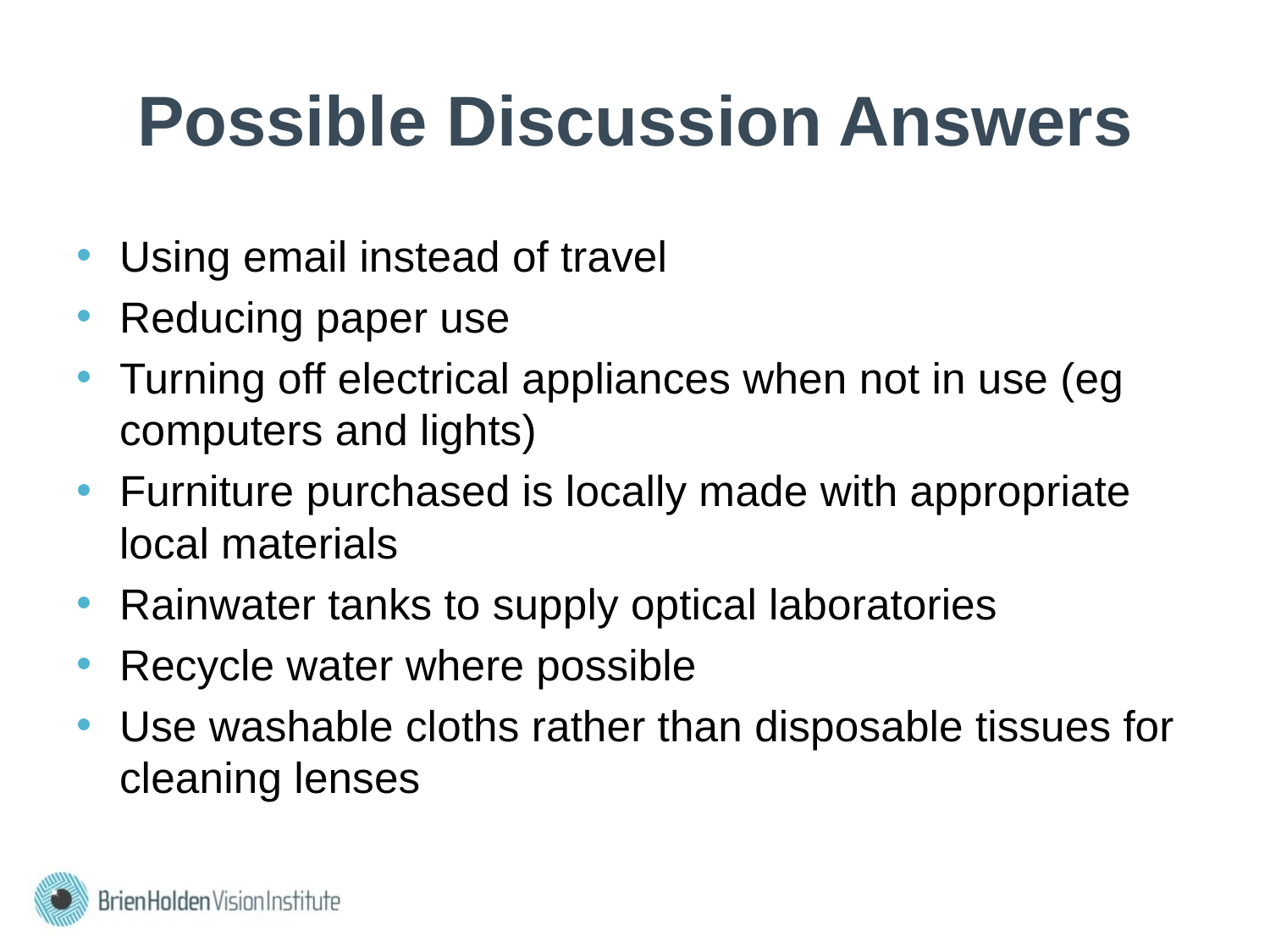

# Possible Discussion Answers
Using email instead of travel
Reducing paper use
Turning off electrical appliances when not in use (eg computers and lights)
Furniture purchased is locally made with appropriate local materials
Rainwater tanks to supply optical laboratories
Recycle water where possible
Use washable cloths rather than disposable tissues for cleaning lenses